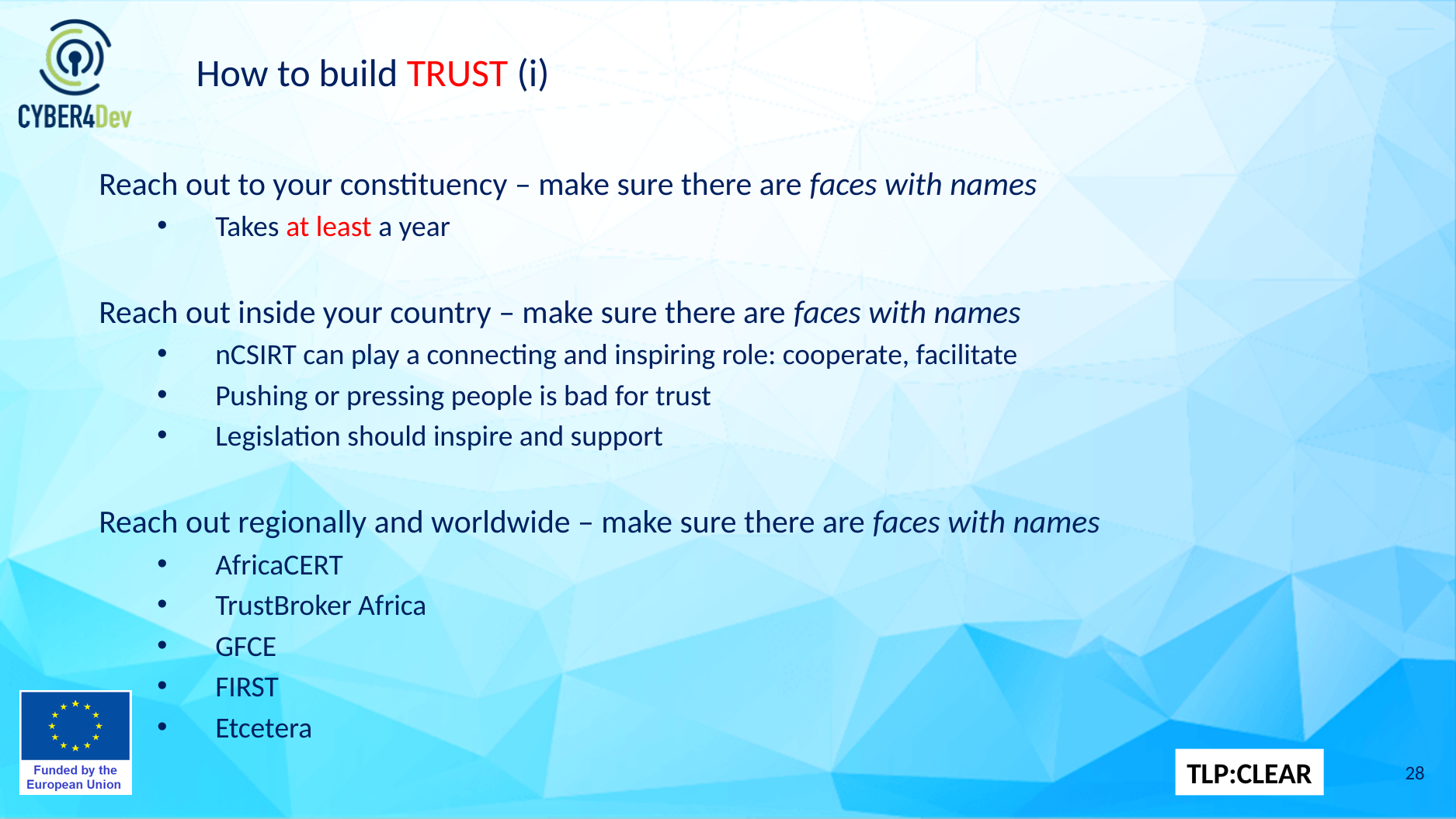

# How to build TRUST (i)
Reach out to your constituency – make sure there are faces with names
Takes at least a year

Reach out inside your country – make sure there are faces with names
nCSIRT can play a connecting and inspiring role: cooperate, facilitate
Pushing or pressing people is bad for trust
Legislation should inspire and support

Reach out regionally and worldwide – make sure there are faces with names
AfricaCERT
TrustBroker Africa
GFCE
FIRST
Etcetera
28